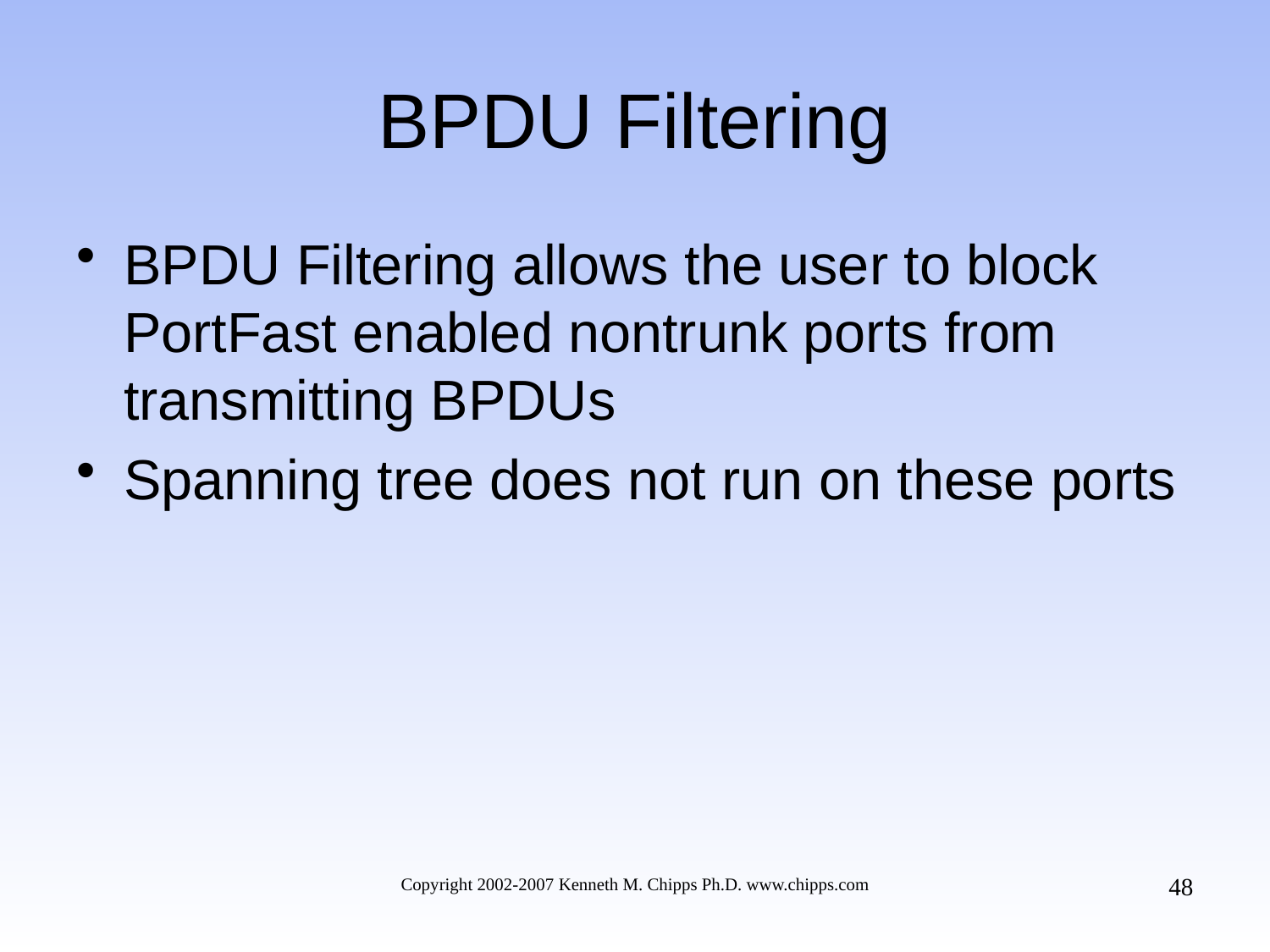

# BPDU Filtering
BPDU Filtering allows the user to block PortFast enabled nontrunk ports from transmitting BPDUs
Spanning tree does not run on these ports
48
Copyright 2002-2007 Kenneth M. Chipps Ph.D. www.chipps.com